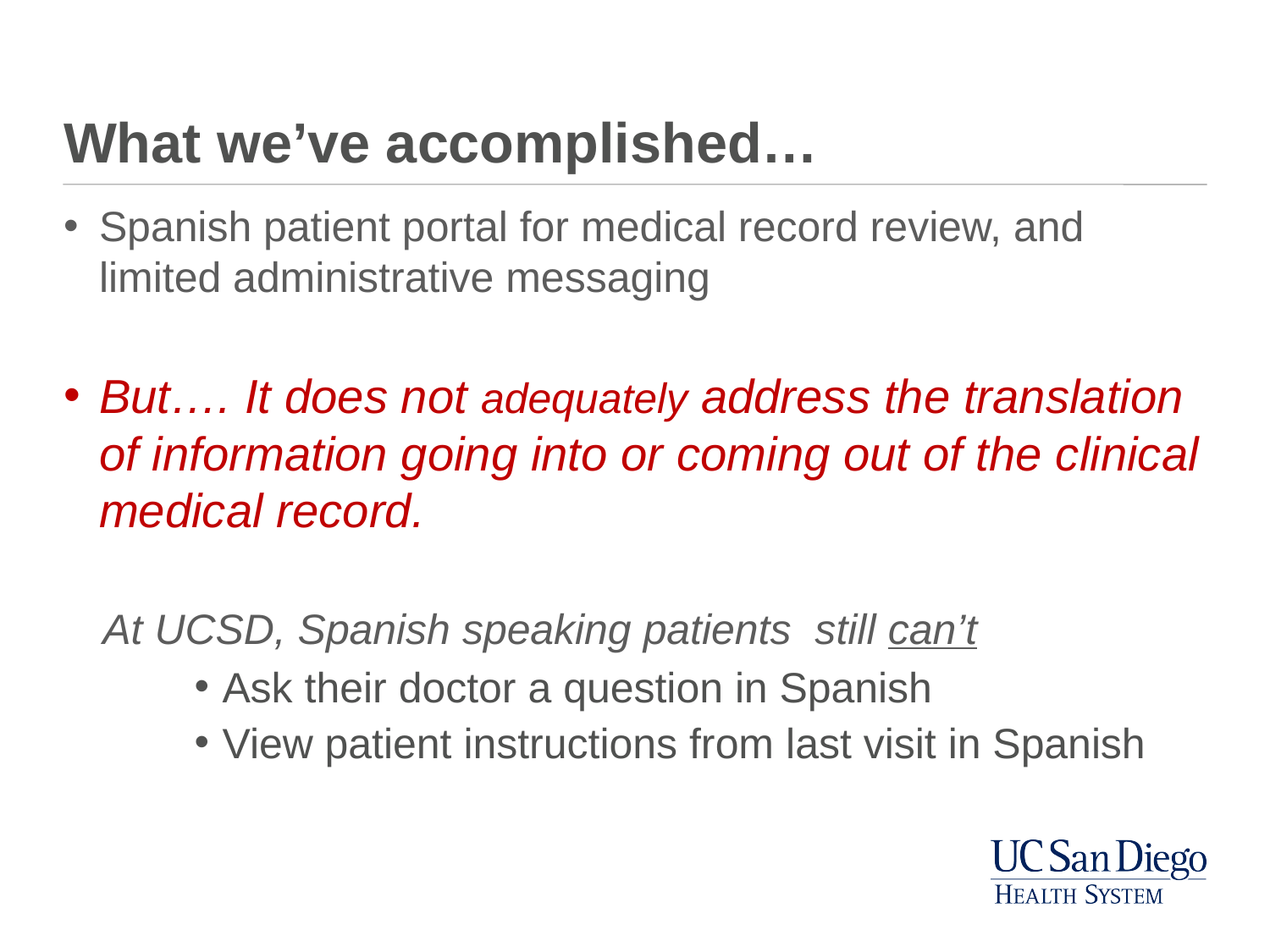

# What we’ve accomplished…
Spanish patient portal for medical record review, and limited administrative messaging

But…. It does not adequately address the translation of information going into or coming out of the clinical medical record.

   At UCSD, Spanish speaking patients  still can’t
Ask their doctor a question in Spanish
View patient instructions from last visit in Spanish